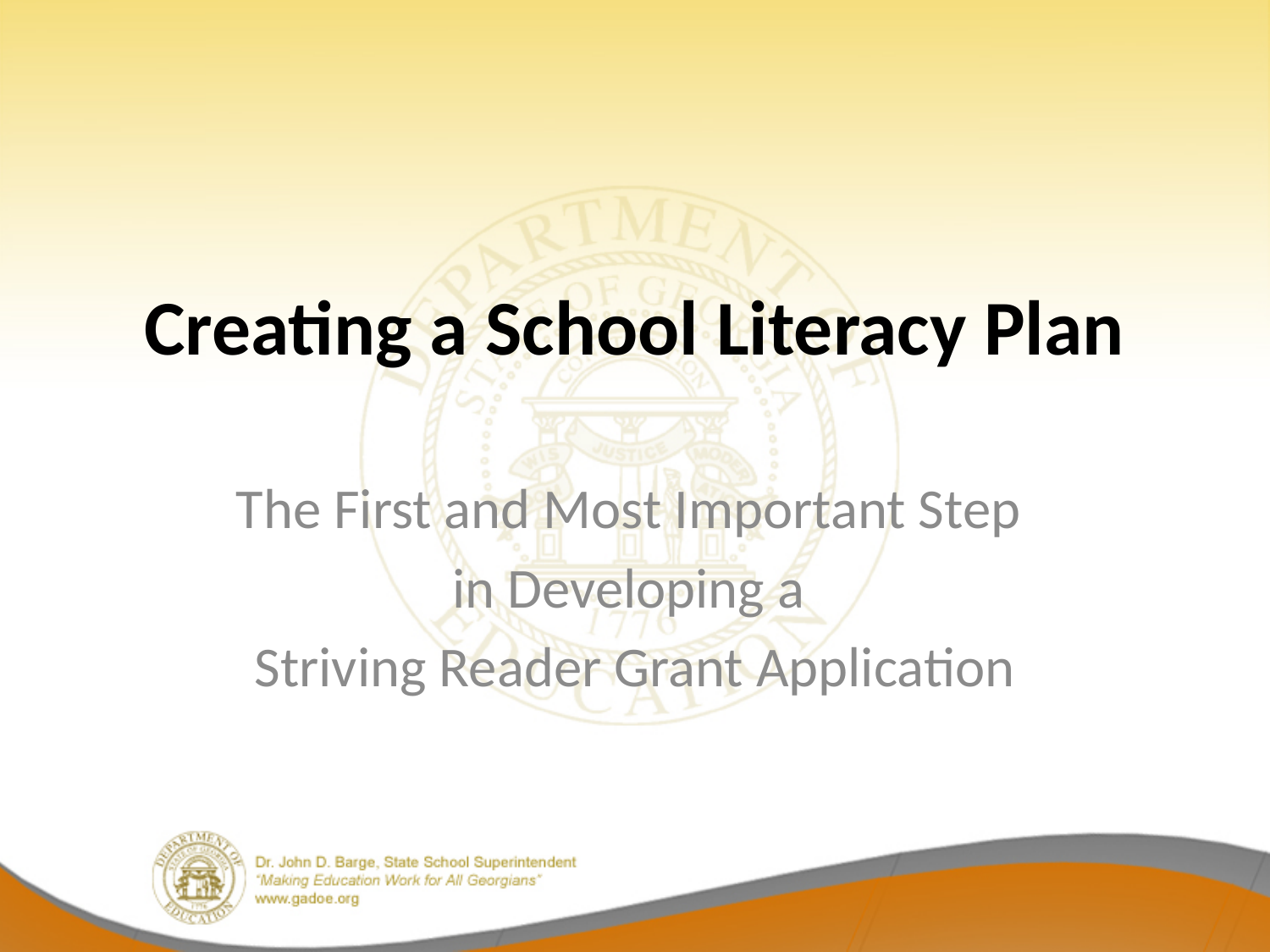

# Creating a School Literacy Plan
The First and Most Important Step
in Developing a
Striving Reader Grant Application